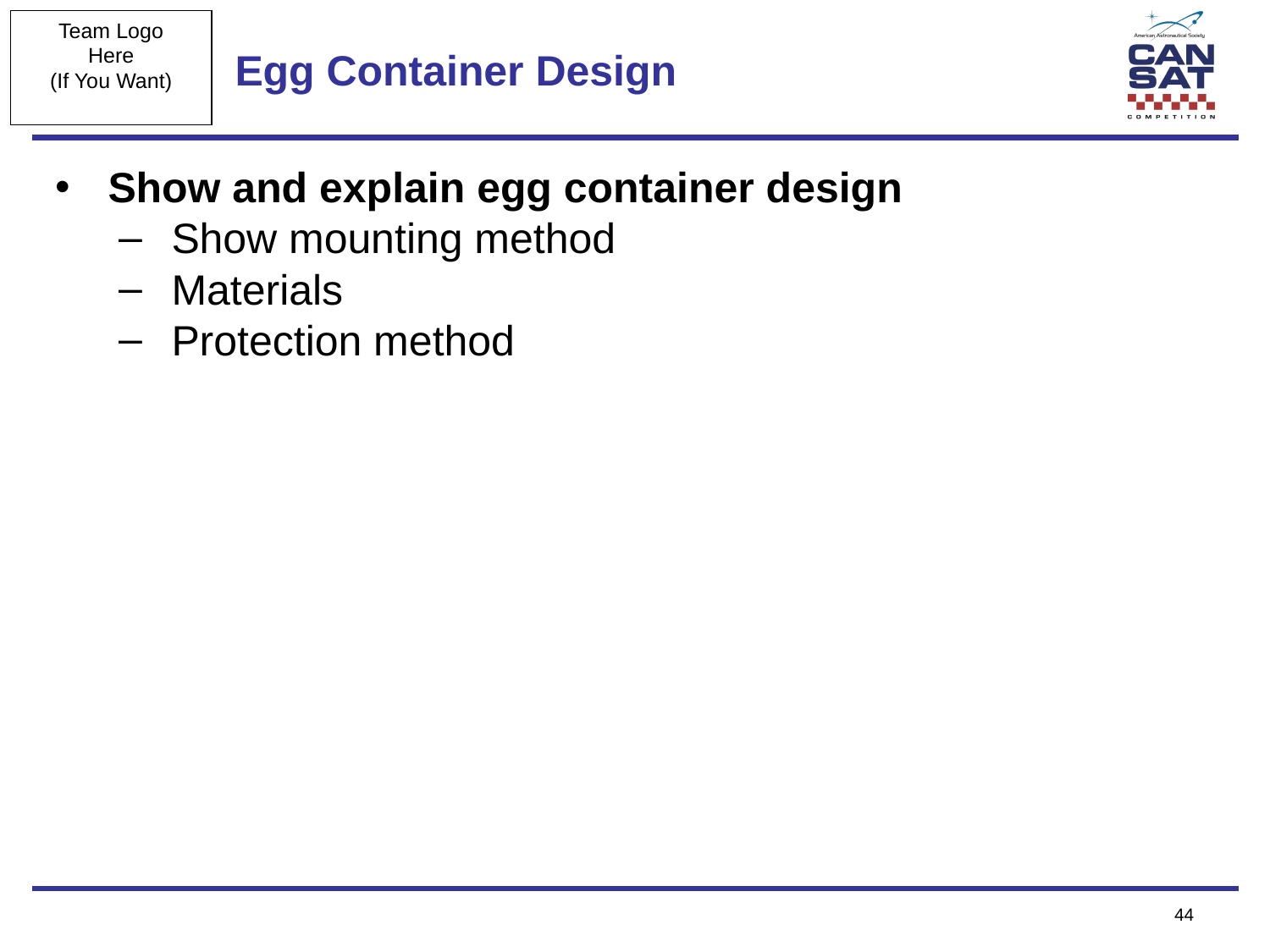

# Egg Container Design
Show and explain egg container design
Show mounting method
Materials
Protection method
44